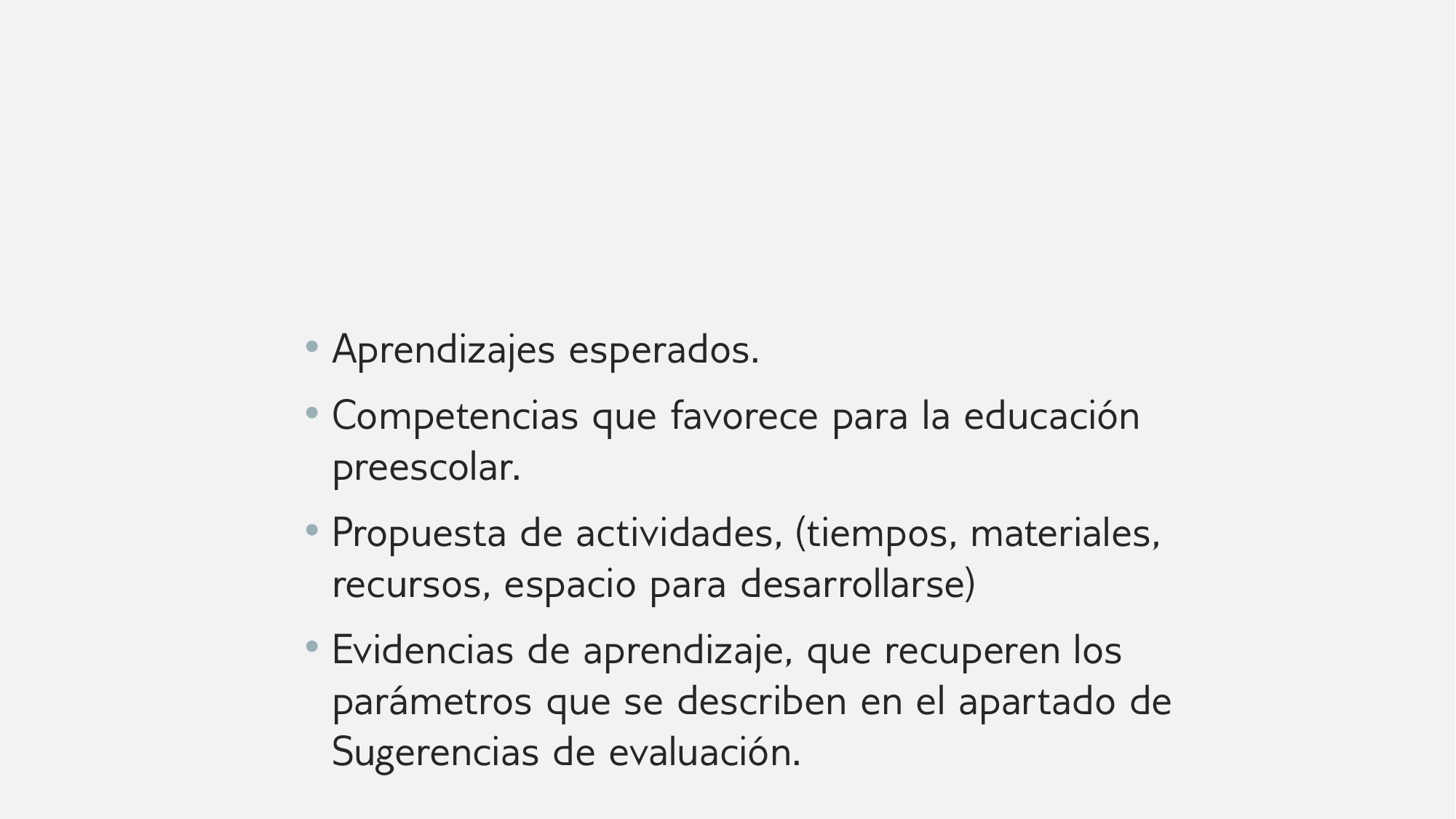

#
Aprendizajes esperados.
Competencias que favorece para la educación preescolar.
Propuesta de actividades, (tiempos, materiales, recursos, espacio para desarrollarse)
Evidencias de aprendizaje, que recuperen los parámetros que se describen en el apartado de Sugerencias de evaluación.